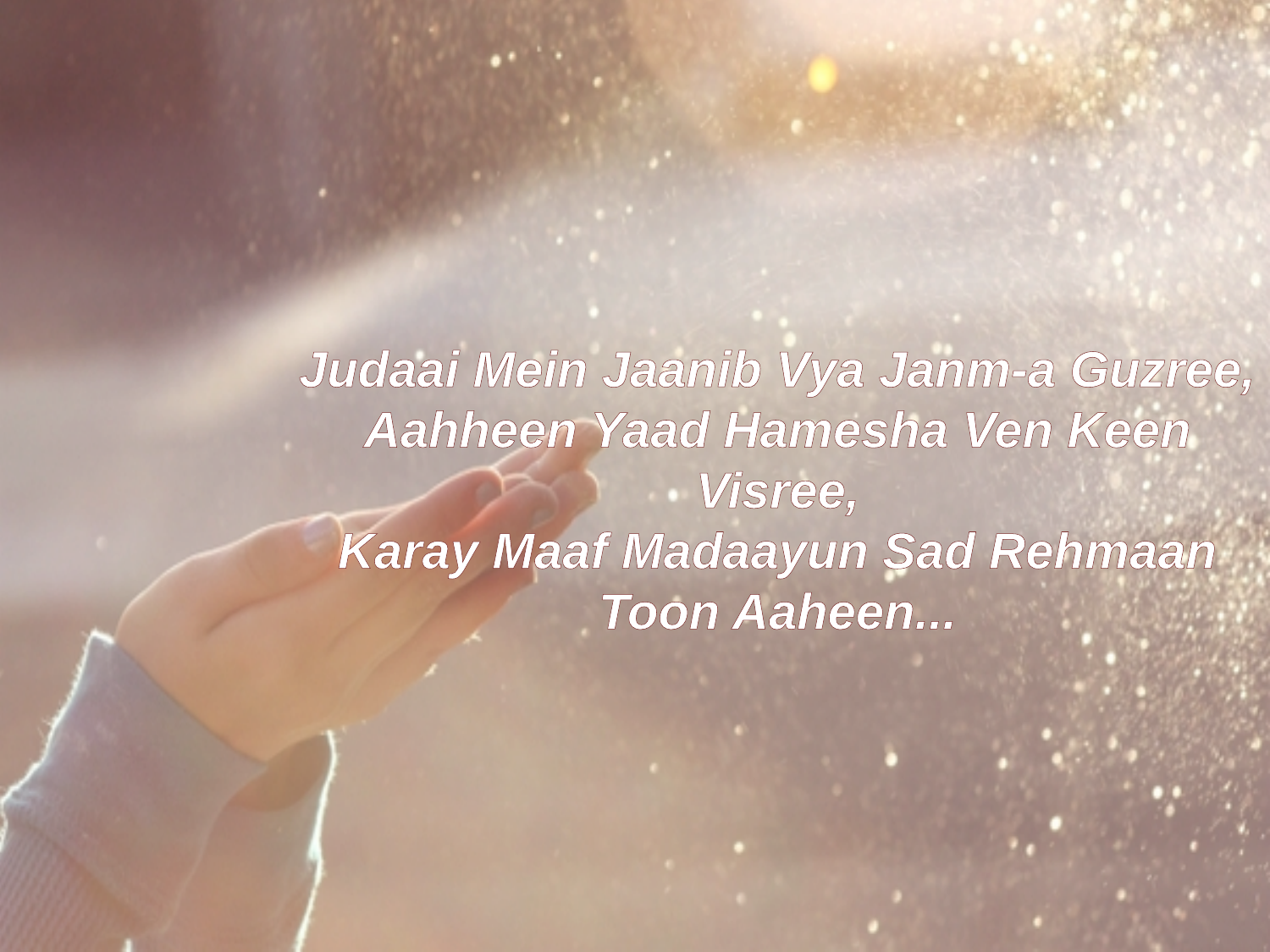

# Judaai Mein Jaanib Vya Janm-a Guzree, Aahheen Yaad Hamesha Ven Keen Visree, Karay Maaf Madaayun Sad Rehmaan Toon Aaheen...